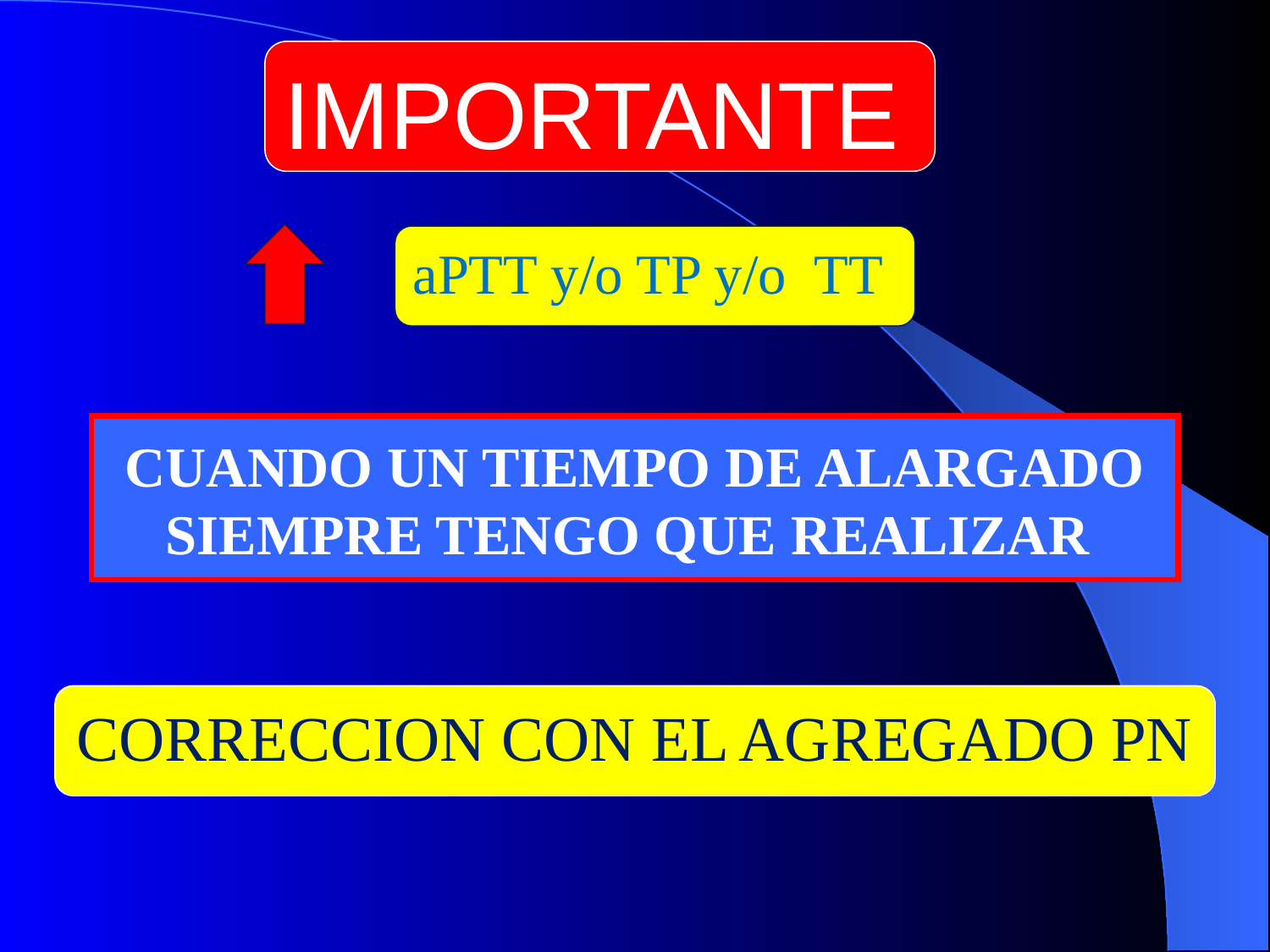

IMPORTANTE

aPTT y/o TP y/o  TT
CUANDO UN TIEMPO DE ALARGADO
SIEMPRE TENGO QUE REALIZAR
CORRECCION CON EL AGREGADO PN